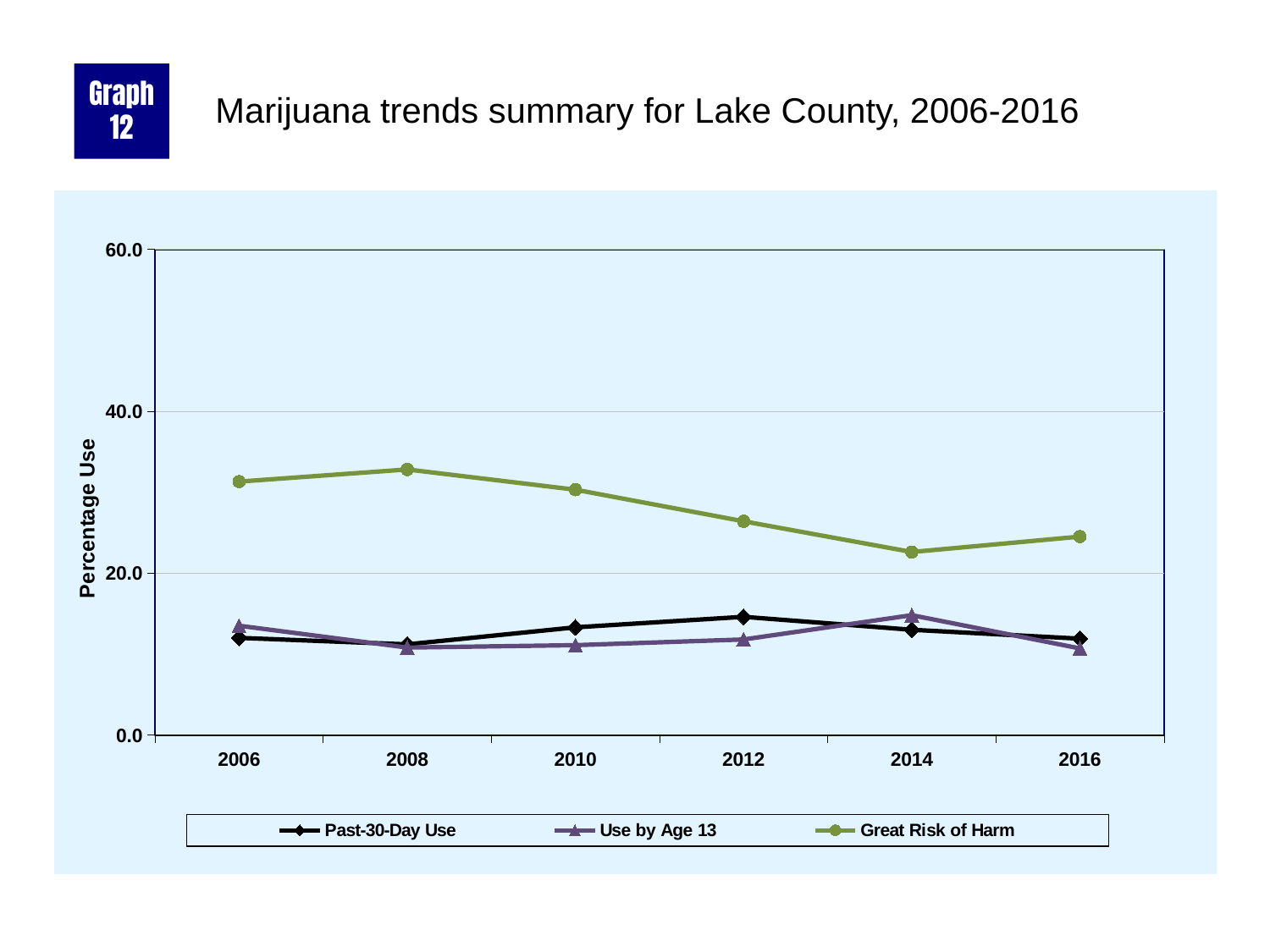

Graph 12
Marijuana trends summary for Lake County, 2006-2016

### Chart

| Category | Past-30-Day Use | Use by Age 13 | Great Risk of Harm |
|---|---|---|---|
| 2006 | 12.0 | 13.5 | 31.3 |
| 2008 | 11.2 | 10.8 | 32.8 |
| 2010 | 13.3 | 11.1 | 30.3 |
| 2012 | 14.6 | 11.8 | 26.4 |
| 2014 | 13.0 | 14.8 | 22.6 |
| 2016 | 11.9 | 10.7 | 24.5 |